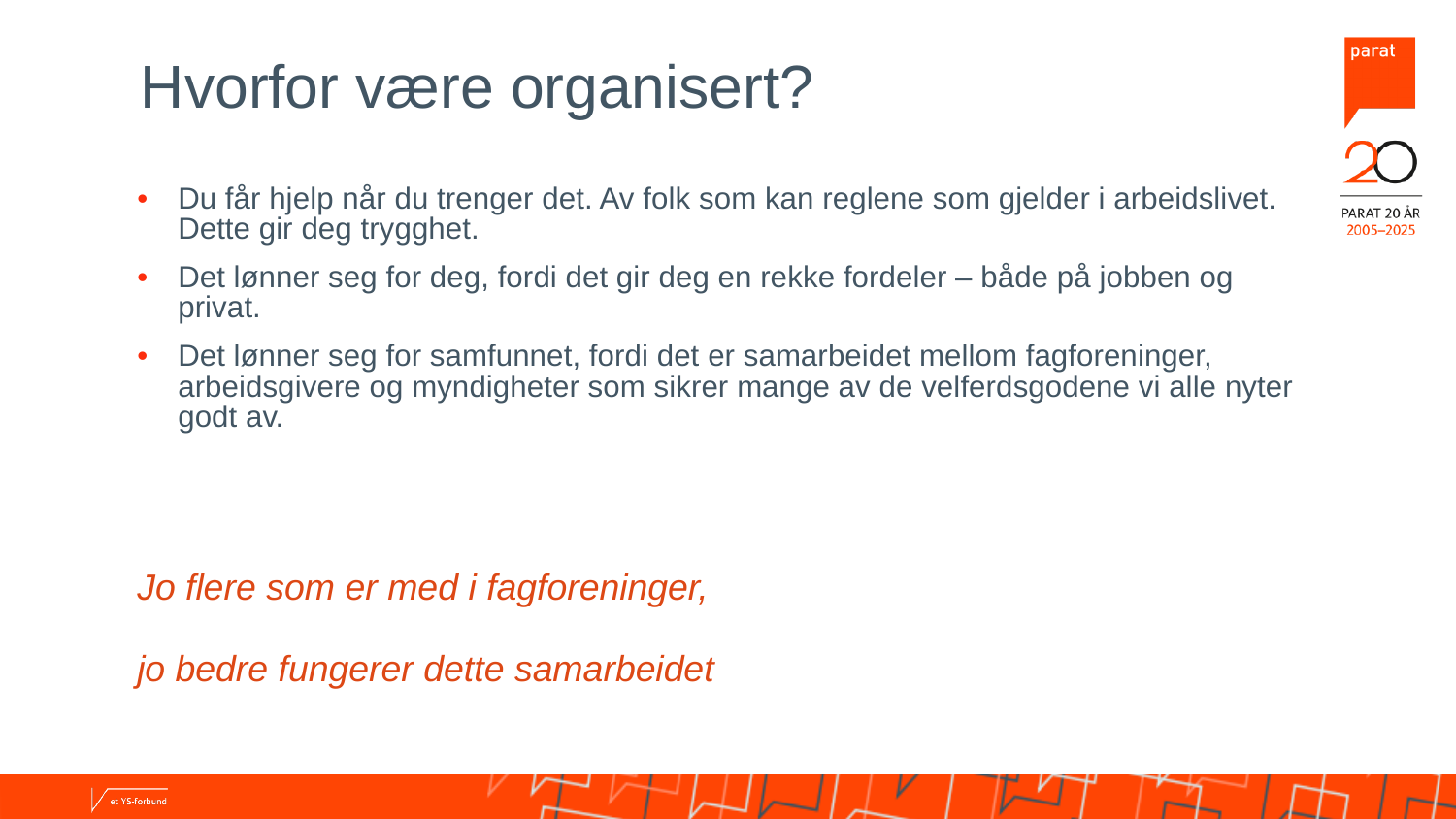

# Hvorfor være organisert?
Du får hjelp når du trenger det. Av folk som kan reglene som gjelder i arbeidslivet. Dette gir deg trygghet.
Det lønner seg for deg, fordi det gir deg en rekke fordeler – både på jobben og privat.
Det lønner seg for samfunnet, fordi det er samarbeidet mellom fagforeninger, arbeidsgivere og myndigheter som sikrer mange av de velferdsgodene vi alle nyter godt av.

								Jo flere som er med i fagforeninger,
								jo bedre fungerer dette samarbeidet